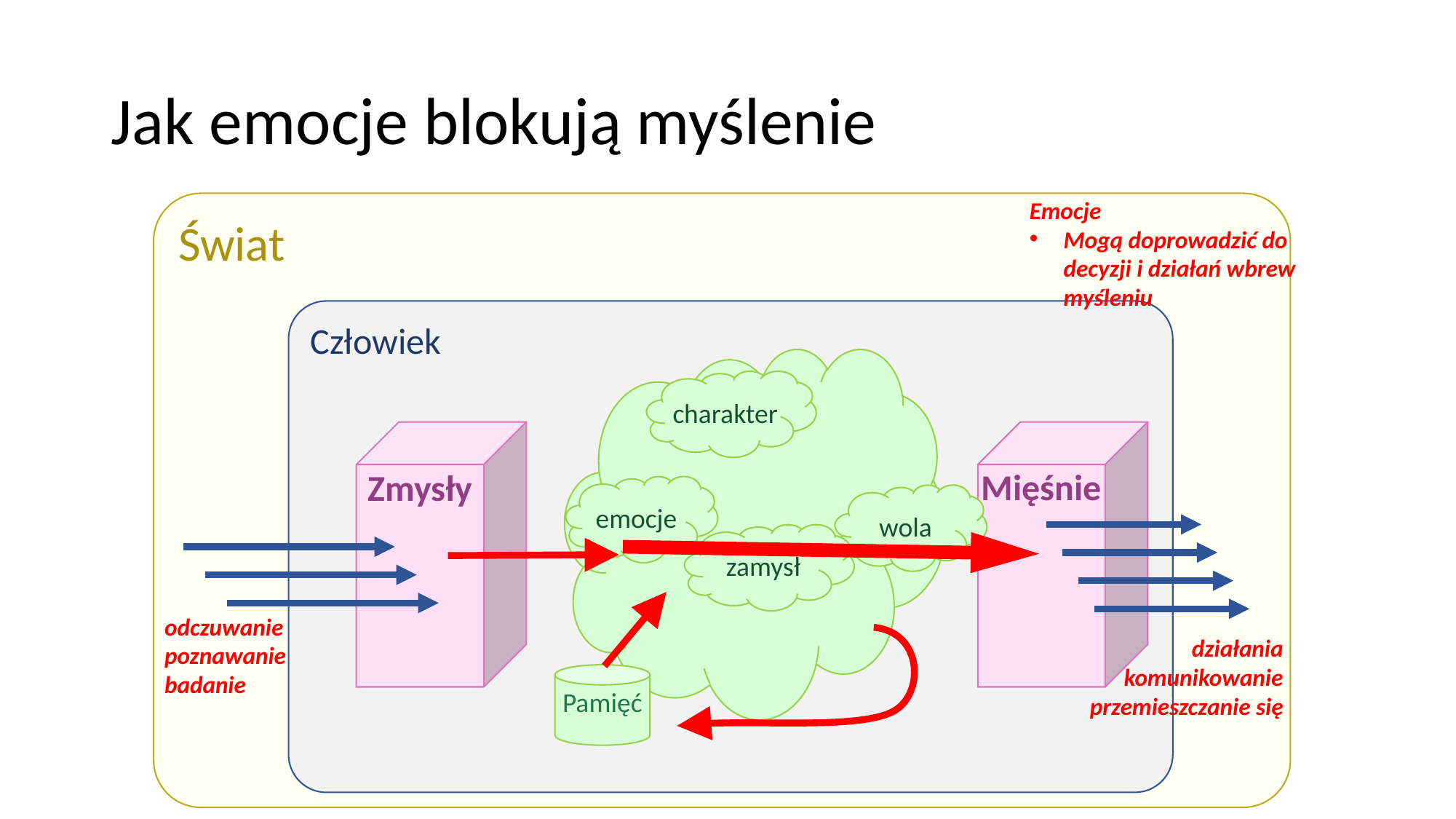

# Jak emocje blokują myślenie
Emocje
Mogą doprowadzić do decyzji i działań wbrew myśleniu
Świat
Człowiek

charakter
emocje
wola
zamysł

Zmysły
Mięśnie
odczuwanie
poznawanie
badanie
działania
komunikowanie
przemieszczanie się

Pamięć